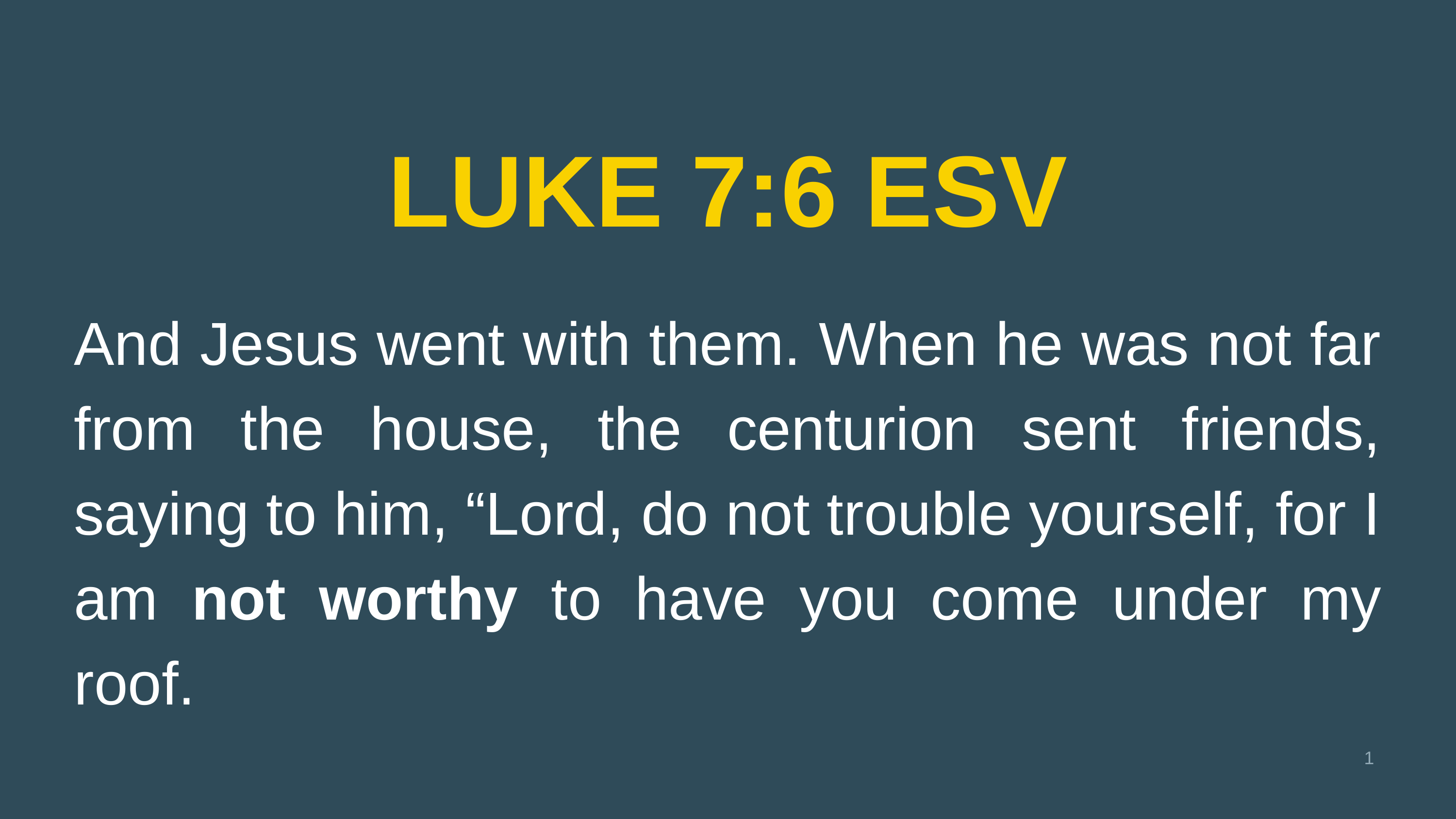

LUKE 7:6 ESV
And Jesus went with them. When he was not far from the house, the centurion sent friends, saying to him, “Lord, do not trouble yourself, for I am not worthy to have you come under my roof.
1